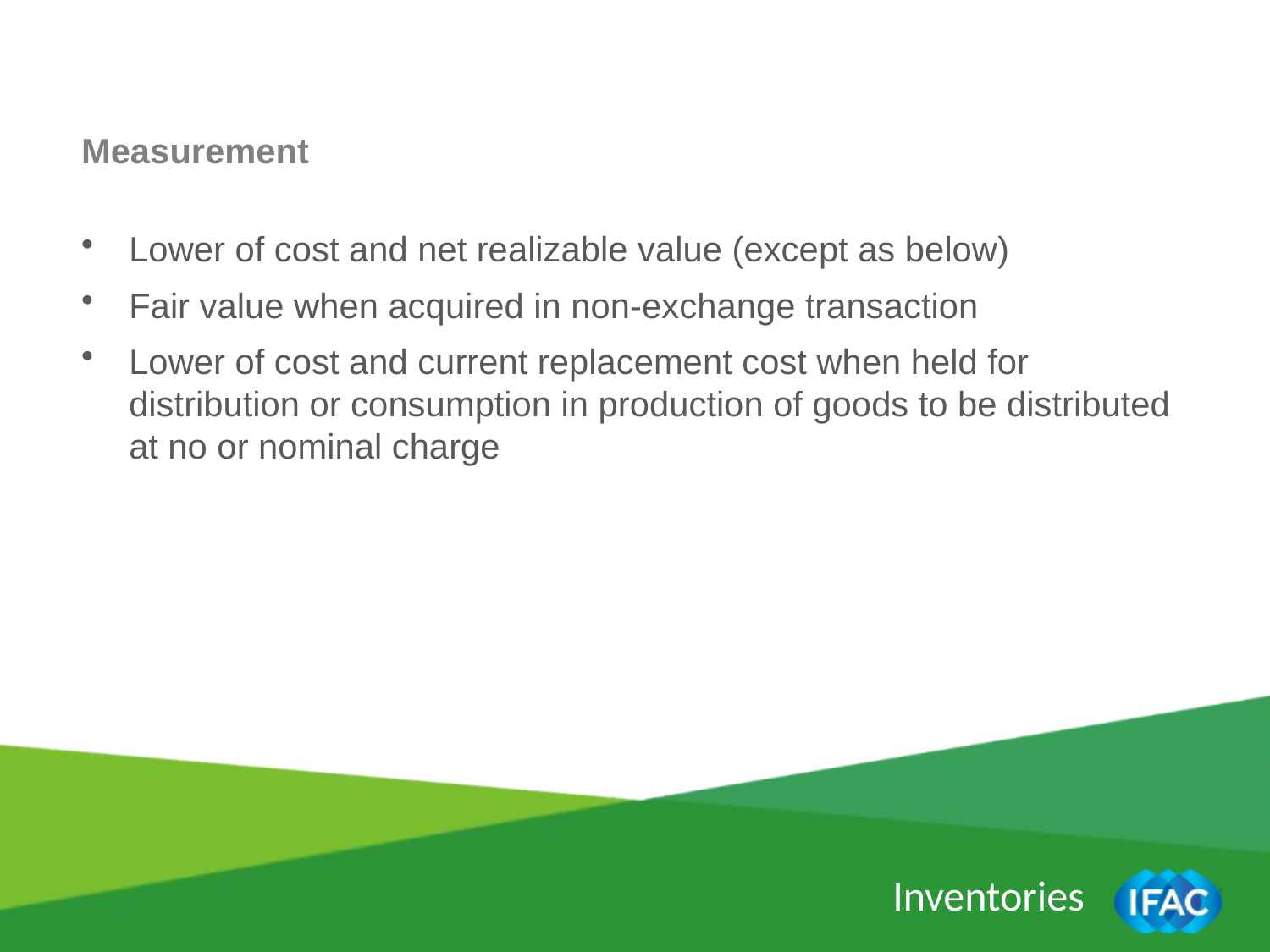

Measurement

Lower of cost and net realizable value (except as below)
Fair value when acquired in non-exchange transaction
Lower of cost and current replacement cost when held for distribution or consumption in production of goods to be distributed at no or nominal charge

Inventories